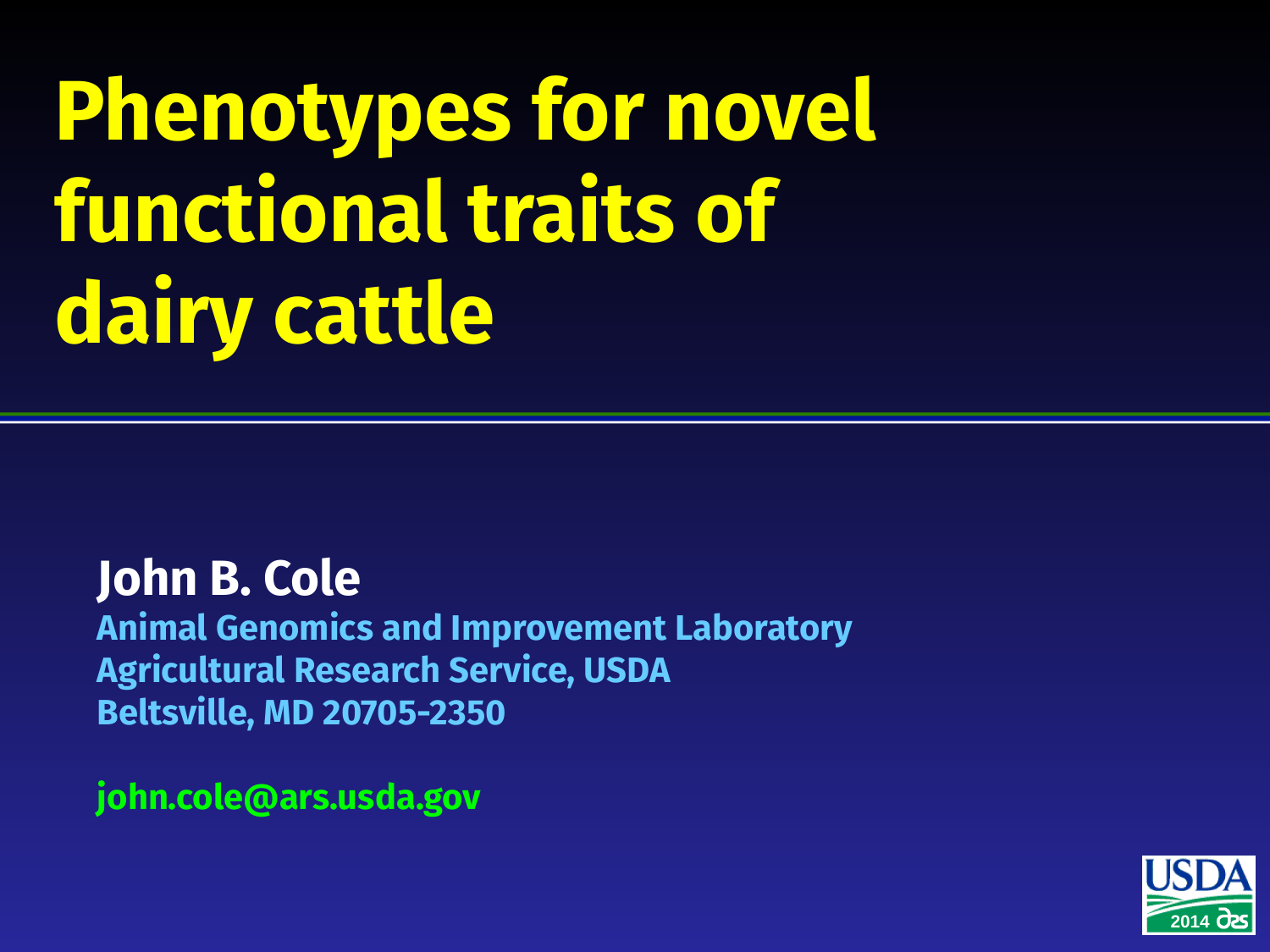

# Phenotypes for novel functional traits of dairy cattle